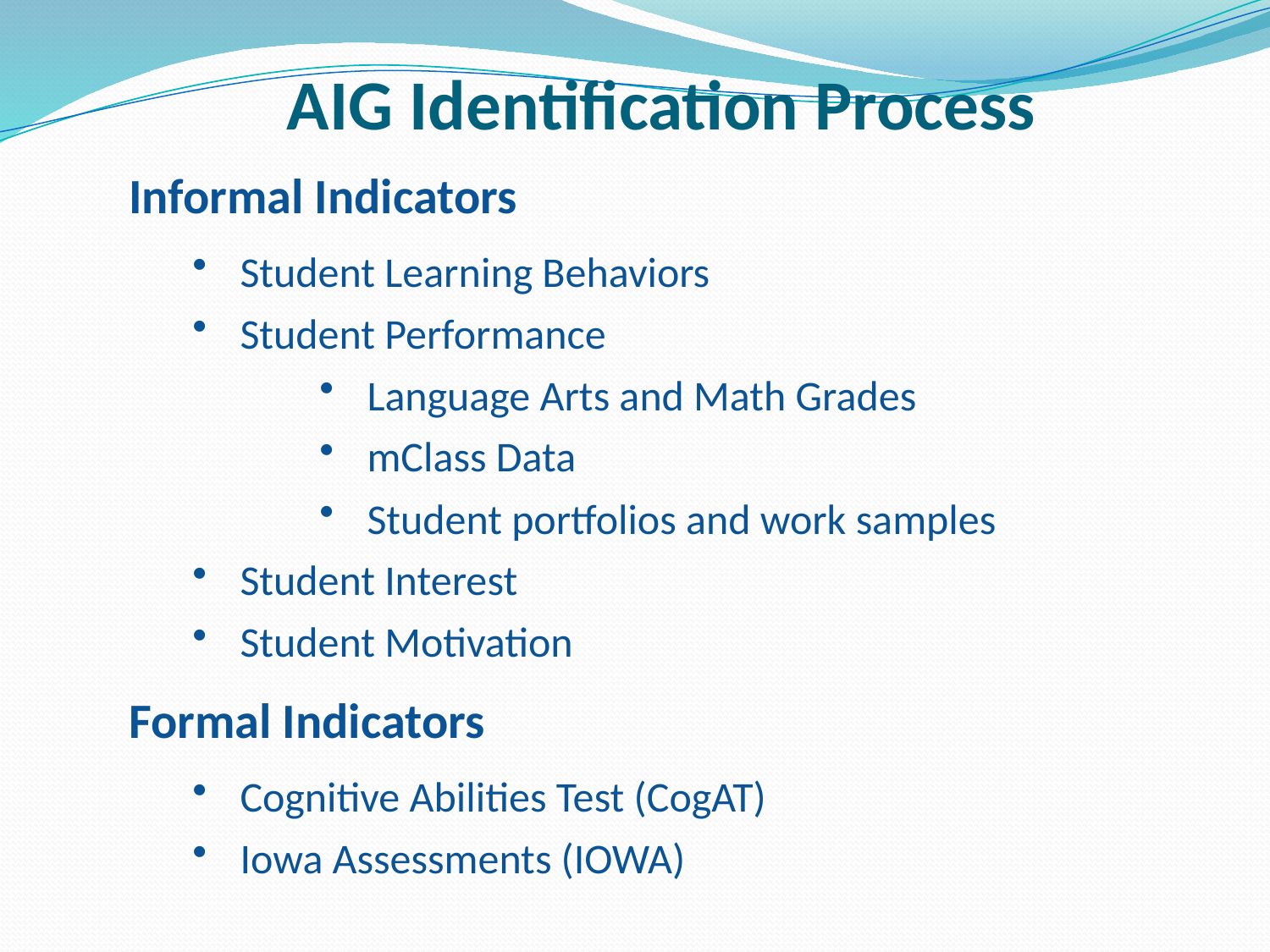

# AIG Identification Process
Informal Indicators
Student Learning Behaviors
Student Performance
Language Arts and Math Grades
mClass Data
Student portfolios and work samples
Student Interest
Student Motivation

Formal Indicators
Cognitive Abilities Test (CogAT)
Iowa Assessments (IOWA)